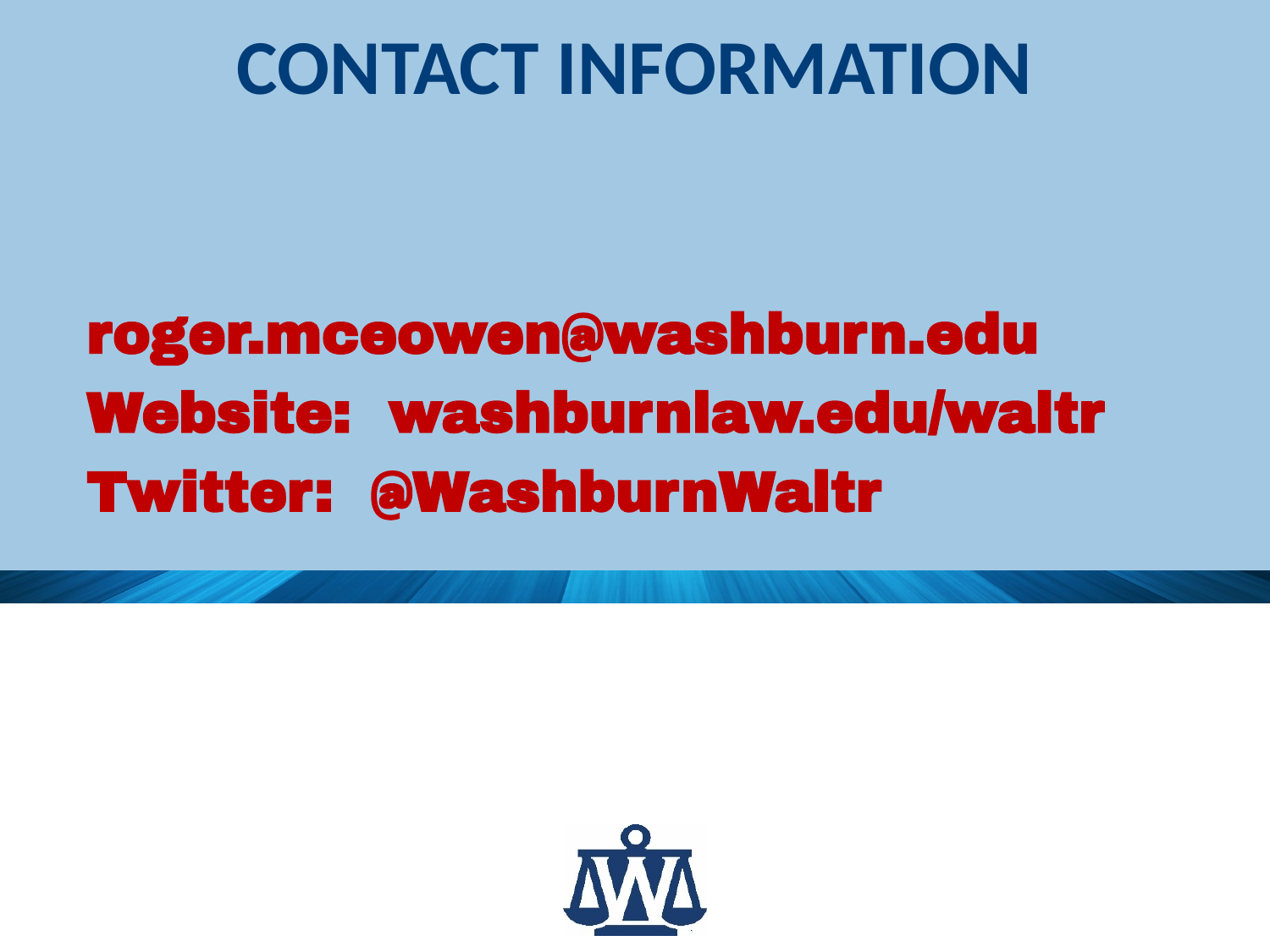

# Contact information
roger.mceowen@washburn.edu
Website:  washburnlaw.edu/waltr
Twitter:  @WashburnWaltr